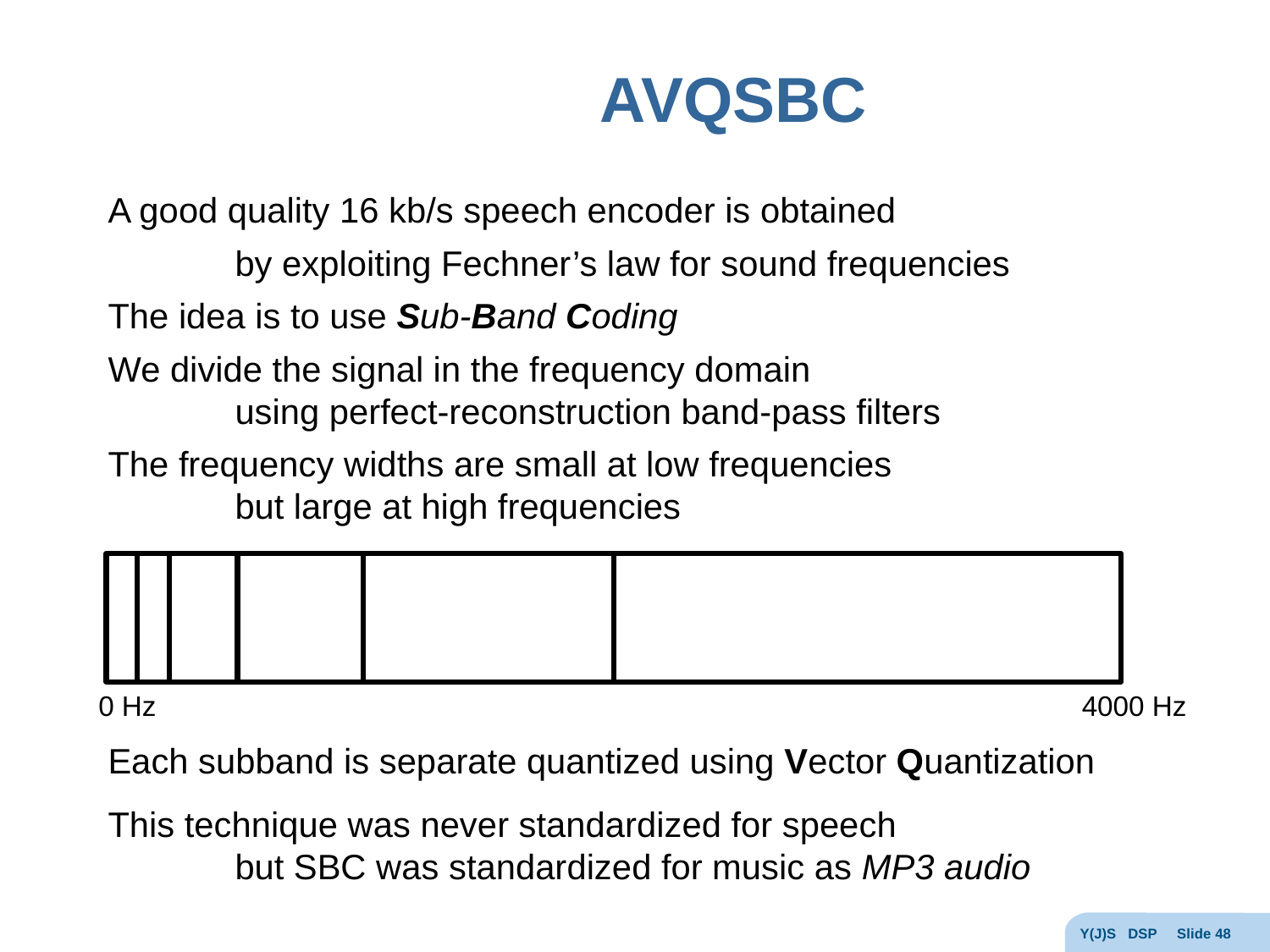

# AVQSBC
A good quality 16 kb/s speech encoder is obtained
	by exploiting Fechner’s law for sound frequencies
The idea is to use Sub-Band Coding
We divide the signal in the frequency domain
	using perfect-reconstruction band-pass filters
The frequency widths are small at low frequencies
	but large at high frequencies

Each subband is separate quantized using Vector Quantization
This technique was never standardized for speech
	but SBC was standardized for music as MP3 audio

0 Hz
4000 Hz
Y(J)S   DSP     Slide 48